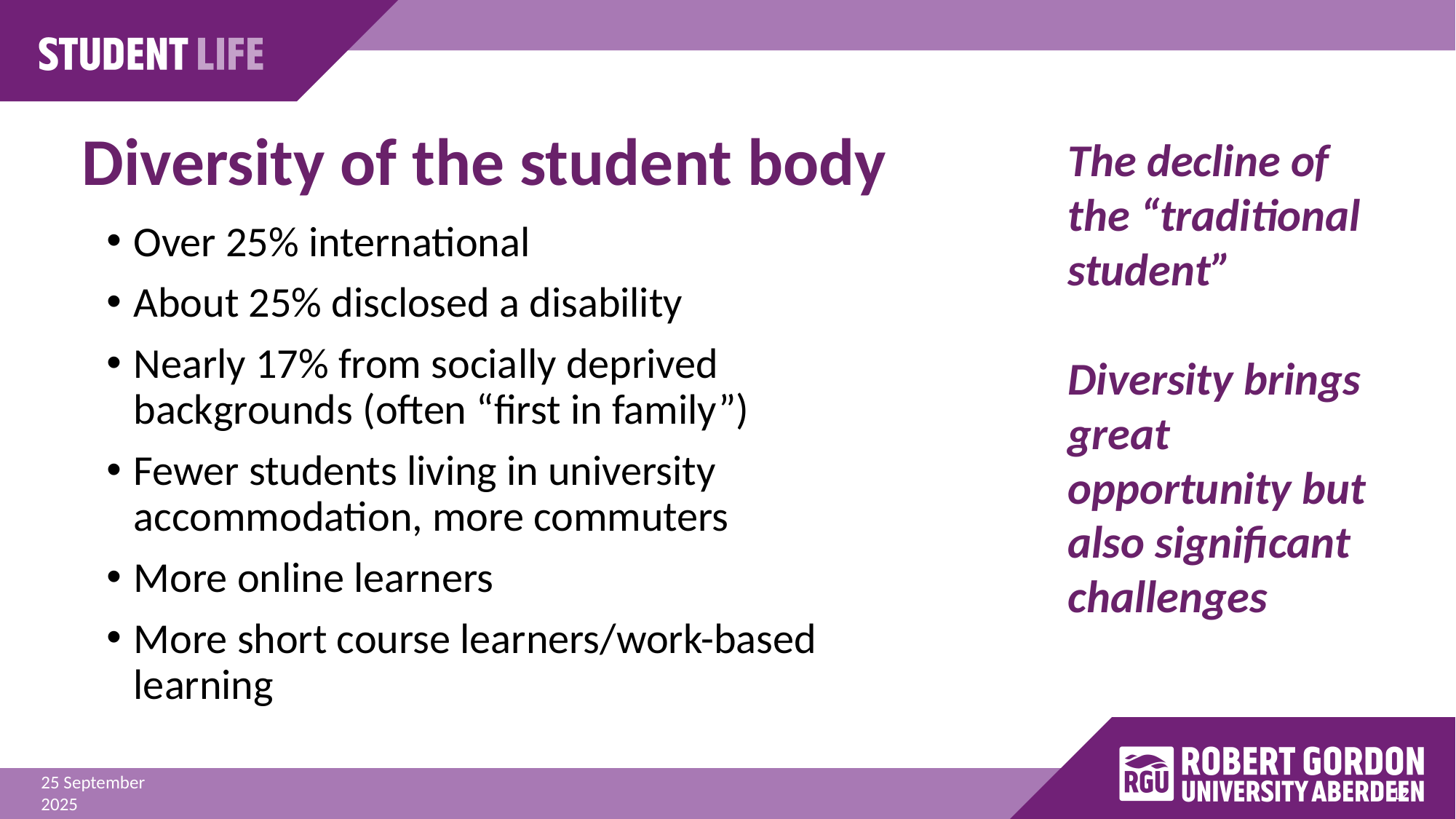

# Diversity of the student body
The decline of the “traditional student”

Diversity brings great opportunity but also significant challenges

Over 25% international
About 25% disclosed a disability
Nearly 17% from socially deprived backgrounds (often “first in family”)
Fewer students living in university accommodation, more commuters
More online learners
More short course learners/work-based learning

12
25 September 2025